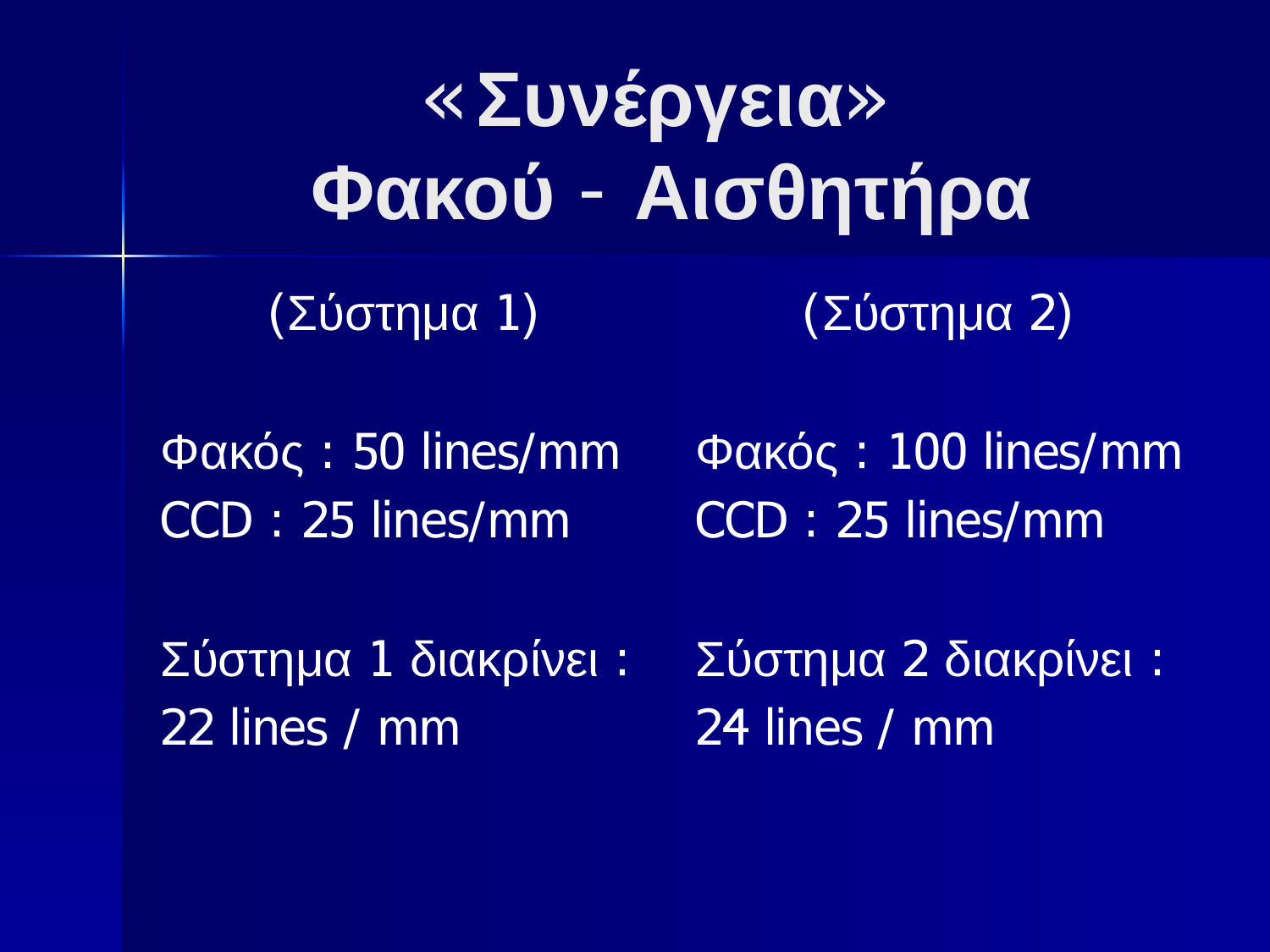

# «Συνέργεια» Φακού - Αισθητήρα
(Σύστημα 1)

Φακός : 50 lines/mm
CCD : 25 lines/mm

Σύστημα 1 διακρίνει :
22 lines / mm
(Σύστημα 2)

Φακός : 100 lines/mm
CCD : 25 lines/mm

Σύστημα 2 διακρίνει :
24 lines / mm